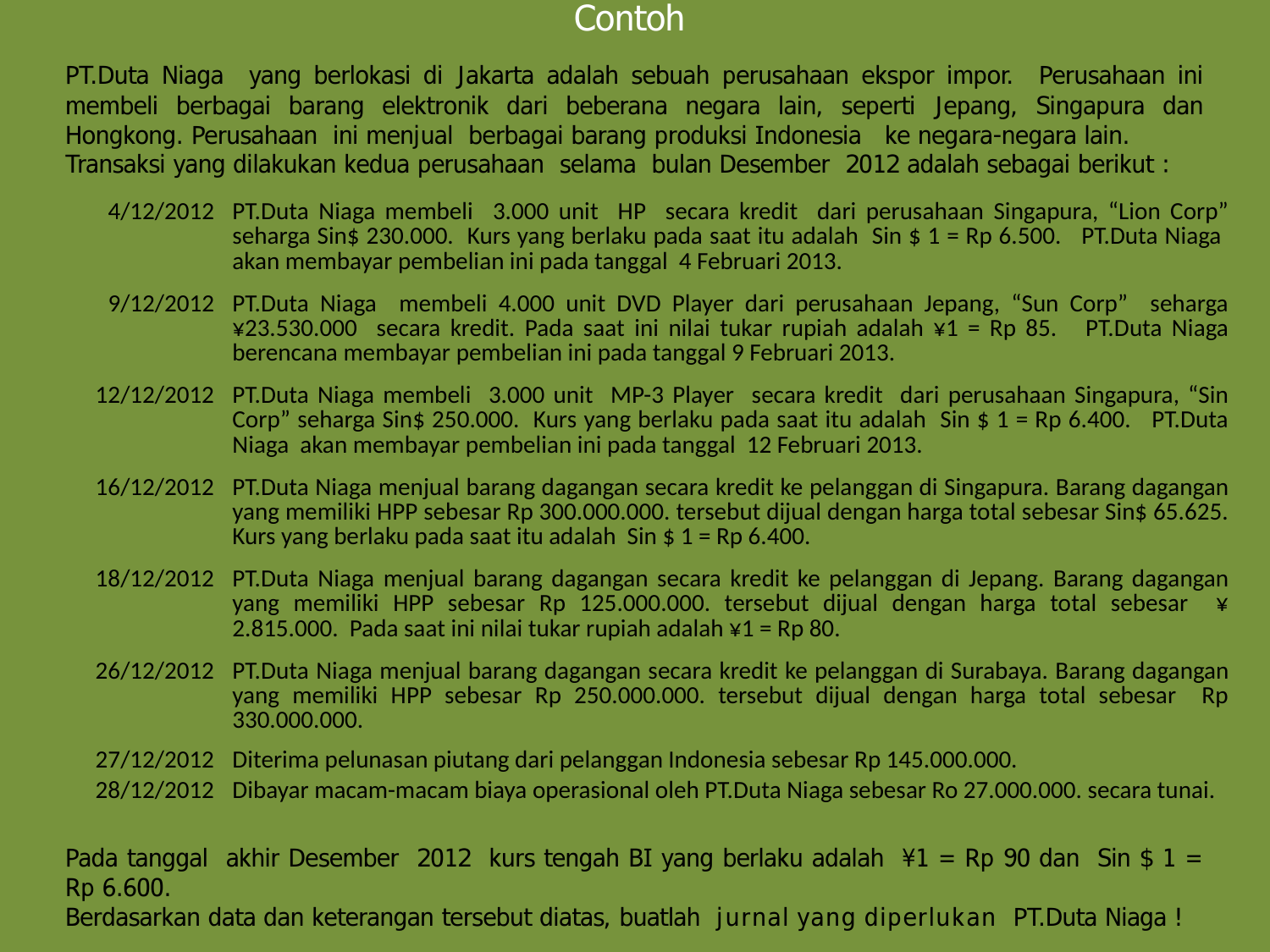

Contoh
PT.Duta Niaga  yang berlokasi di Jakarta adalah sebuah perusahaan ekspor impor.  Perusahaan ini membeli berbagai barang elektronik dari beberana negara lain, seperti Jepang, Singapura dan Hongkong. Perusahaan  ini menjual  berbagai barang produksi Indonesia   ke negara-negara lain.
Transaksi yang dilakukan kedua perusahaan  selama  bulan Desember  2012 adalah sebagai berikut :
| 4/12/2012 | PT.Duta Niaga membeli 3.000 unit HP secara kredit dari perusahaan Singapura, “Lion Corp” seharga Sin$ 230.000. Kurs yang berlaku pada saat itu adalah Sin $ 1 = Rp 6.500. PT.Duta Niaga akan membayar pembelian ini pada tanggal 4 Februari 2013. |
| --- | --- |
| 9/12/2012 | PT.Duta Niaga membeli 4.000 unit DVD Player dari perusahaan Jepang, “Sun Corp” seharga ¥23.530.000 secara kredit. Pada saat ini nilai tukar rupiah adalah ¥1 = Rp 85. PT.Duta Niaga berencana membayar pembelian ini pada tanggal 9 Februari 2013. |
| 12/12/2012 | PT.Duta Niaga membeli 3.000 unit MP-3 Player secara kredit dari perusahaan Singapura, “Sin Corp” seharga Sin$ 250.000. Kurs yang berlaku pada saat itu adalah Sin $ 1 = Rp 6.400. PT.Duta Niaga akan membayar pembelian ini pada tanggal 12 Februari 2013. |
| 16/12/2012 | PT.Duta Niaga menjual barang dagangan secara kredit ke pelanggan di Singapura. Barang dagangan yang memiliki HPP sebesar Rp 300.000.000. tersebut dijual dengan harga total sebesar Sin$ 65.625. Kurs yang berlaku pada saat itu adalah Sin $ 1 = Rp 6.400. |
| 18/12/2012 | PT.Duta Niaga menjual barang dagangan secara kredit ke pelanggan di Jepang. Barang dagangan yang memiliki HPP sebesar Rp 125.000.000. tersebut dijual dengan harga total sebesar ¥ 2.815.000. Pada saat ini nilai tukar rupiah adalah ¥1 = Rp 80. |
| 26/12/2012 | PT.Duta Niaga menjual barang dagangan secara kredit ke pelanggan di Surabaya. Barang dagangan yang memiliki HPP sebesar Rp 250.000.000. tersebut dijual dengan harga total sebesar Rp 330.000.000. |
| 27/12/2012 | Diterima pelunasan piutang dari pelanggan Indonesia sebesar Rp 145.000.000. |
| 28/12/2012 | Dibayar macam-macam biaya operasional oleh PT.Duta Niaga sebesar Ro 27.000.000. secara tunai. |
#

Pada tanggal  akhir Desember  2012  kurs tengah BI yang berlaku adalah  ¥1 = Rp 90 dan  Sin $ 1 = Rp 6.600.
Berdasarkan data dan keterangan tersebut diatas, buatlah  jurnal yang diperlukan  PT.Duta Niaga !